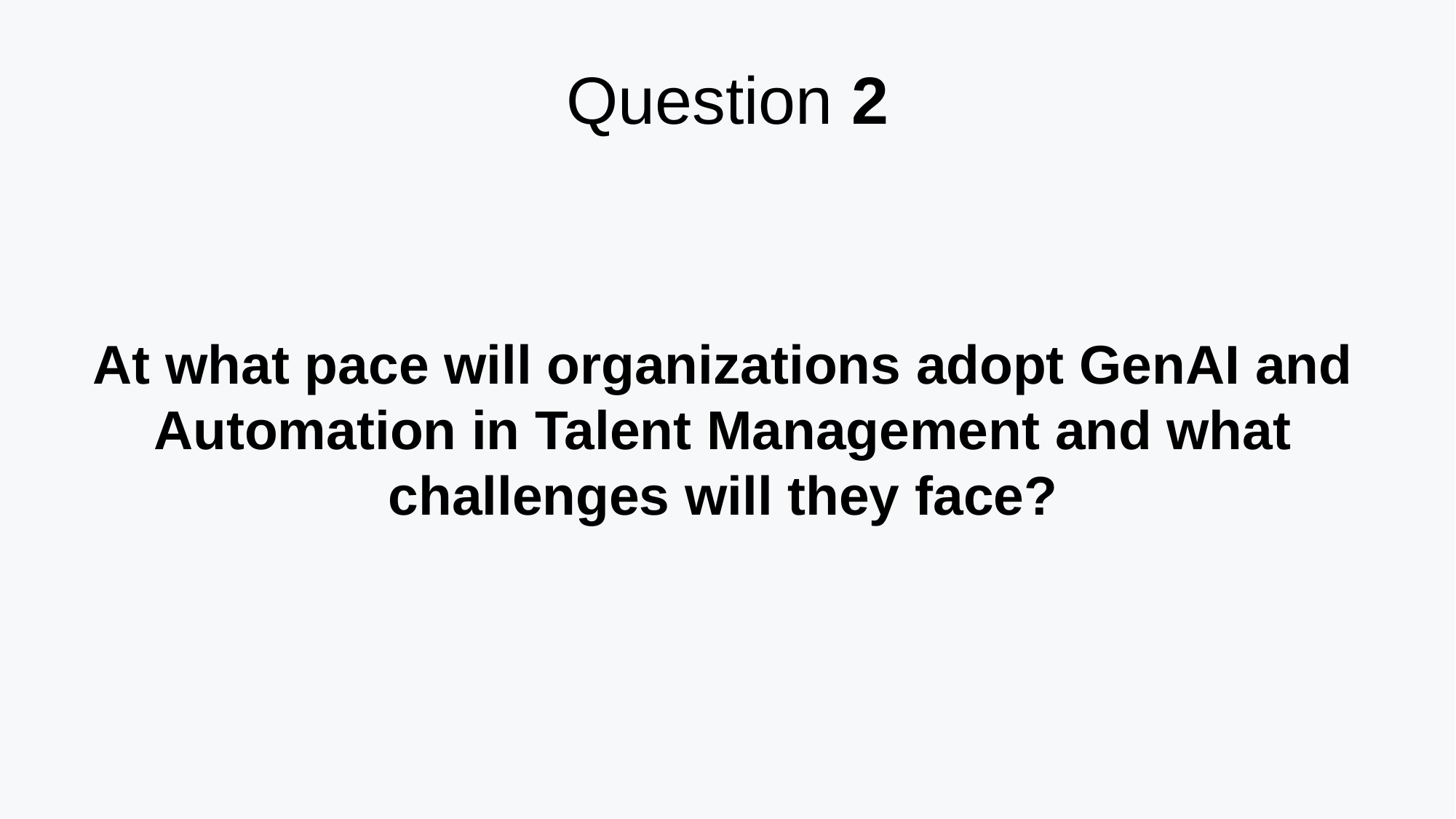

# Question 2
At what pace will organizations adopt GenAI and Automation in Talent Management and what challenges will they face?